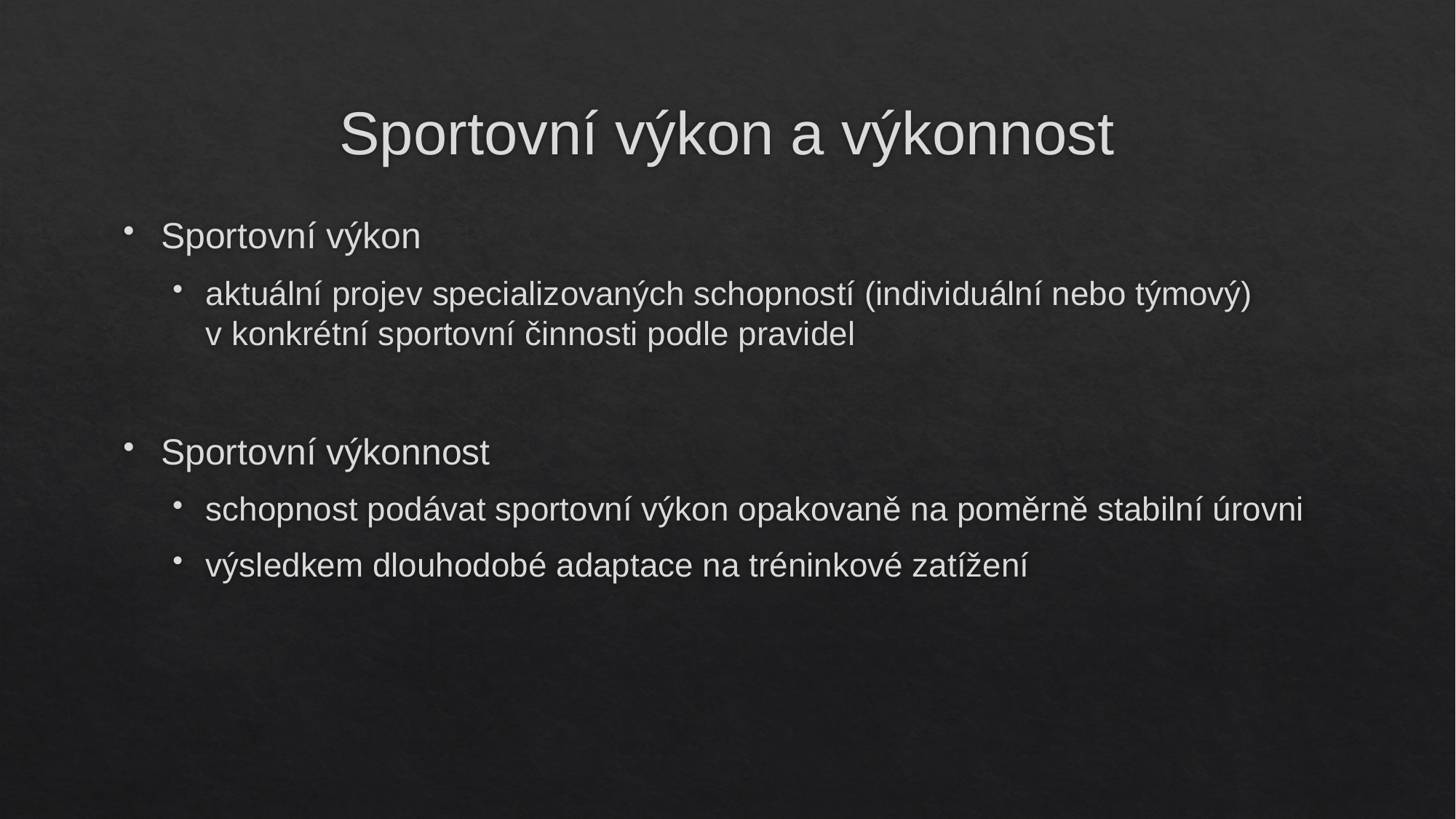

# Sportovní výkon a výkonnost
Sportovní výkon
aktuální projev specializovaných schopností (individuální nebo týmový)
v konkrétní sportovní činnosti podle pravidel

Sportovní výkonnost
schopnost podávat sportovní výkon opakovaně na poměrně stabilní úrovni
výsledkem dlouhodobé adaptace na tréninkové zatížení